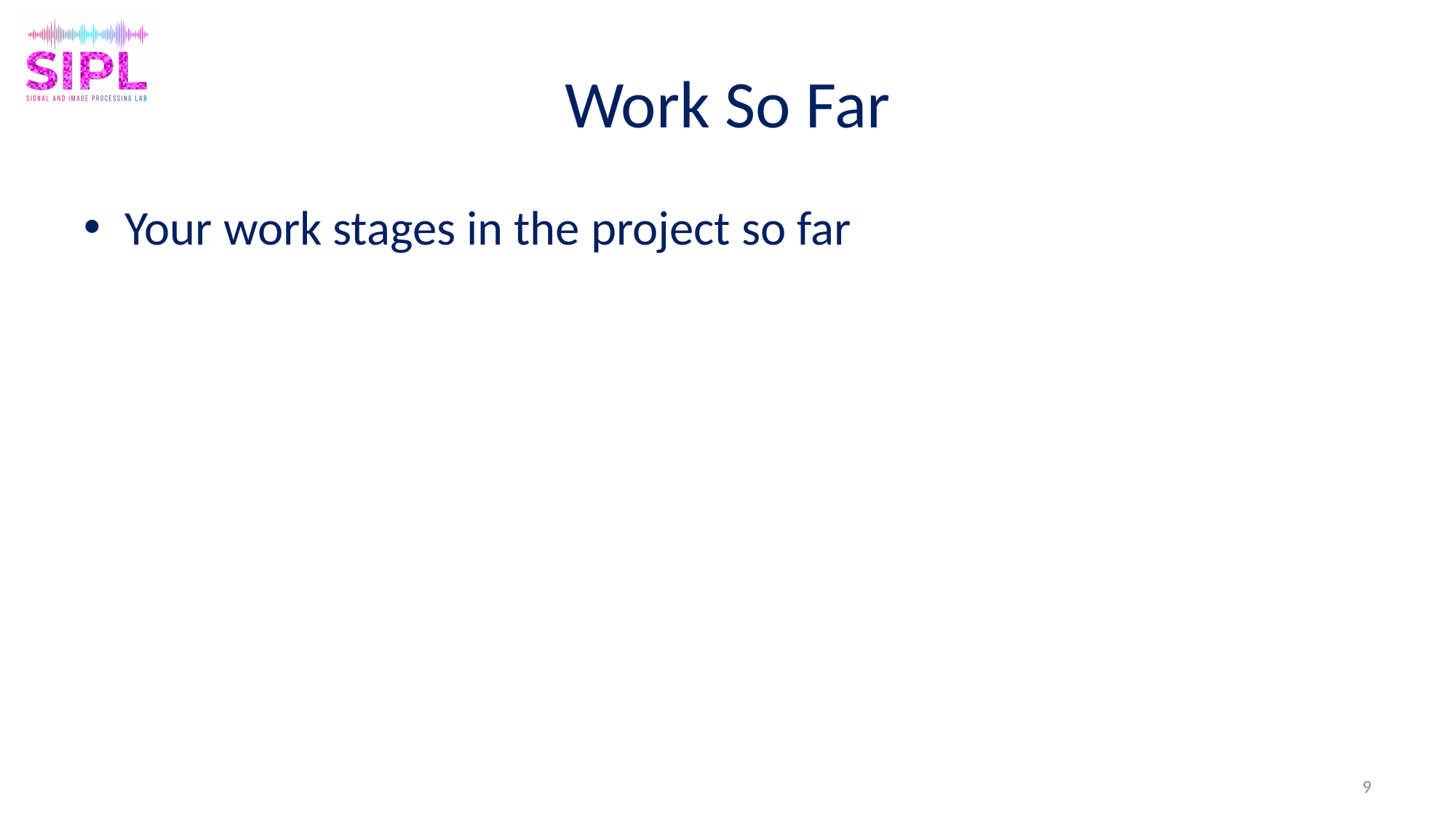

# Work So Far
Your work stages in the project so far
9